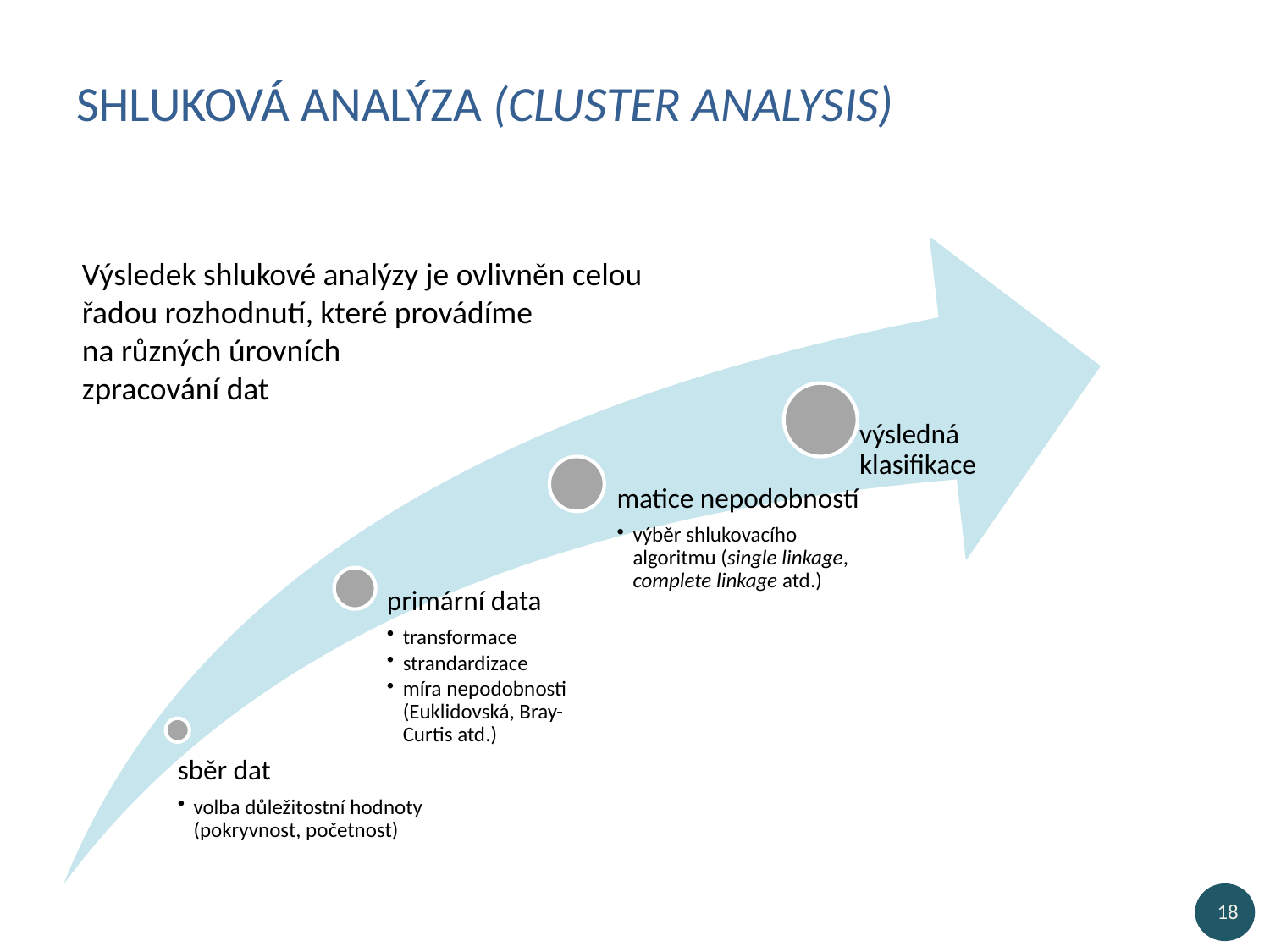

# Shluková analýza (cluster analysis)
sběr dat
volba důležitostní hodnoty (pokryvnost, početnost)
primární data
transformace
strandardizace
míra nepodobnosti (Euklidovská, Bray-Curtis atd.)
matice nepodobností
výběr shlukovacího algoritmu (single linkage, complete linkage atd.)
výsledná klasifikace
Výsledek shlukové analýzy je ovlivněn celou řadou rozhodnutí, které provádíme
na různých úrovních
zpracování dat
18